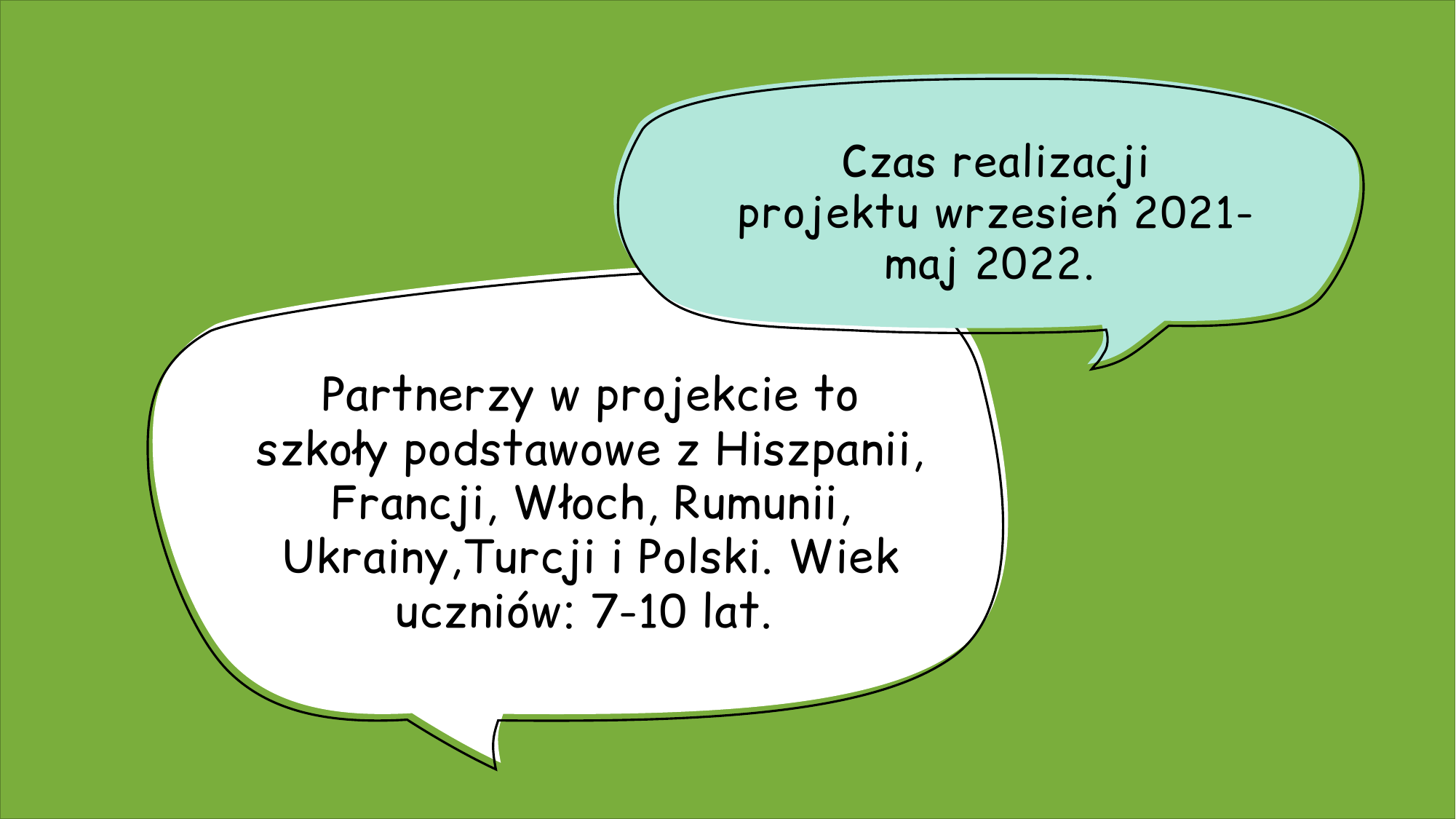

# Czas realizacji projektu wrzesień 2021- maj 2022.

Partnerzy w projekcie to szkoły podstawowe z Hiszpanii, Francji, Włoch, Rumunii, Ukrainy,Turcji i Polski. Wiek uczniów: 7-10 lat.